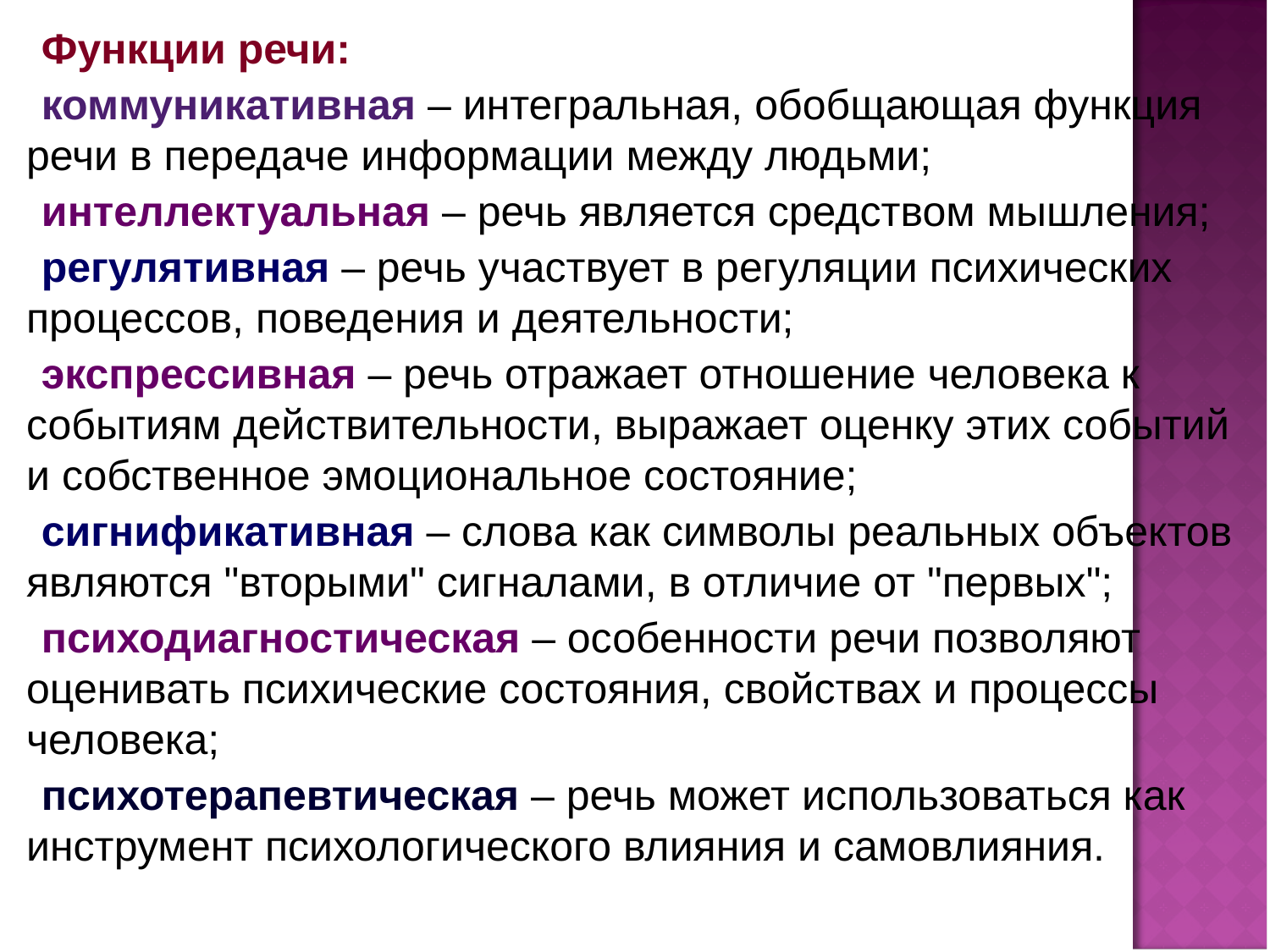

Функции речи:
коммуникативная – интегральная, обобщающая функция речи в передаче информации между людьми;
интеллектуальная – речь является средством мышления;
регулятивная – речь участвует в регуляции психических процессов, поведения и деятельности;
экспрессивная – речь отражает отношение человека к событиям действительности, выражает оценку этих событий и собственное эмоциональное состояние;
сигнификативная – слова как символы реальных объектов являются "вторыми" сигналами, в отличие от "первых";
психодиагностическая – особенности речи позволяют оценивать психические состояния, свойствах и процессы человека;
психотерапевтическая – речь может использоваться как инструмент психологического влияния и самовлияния.